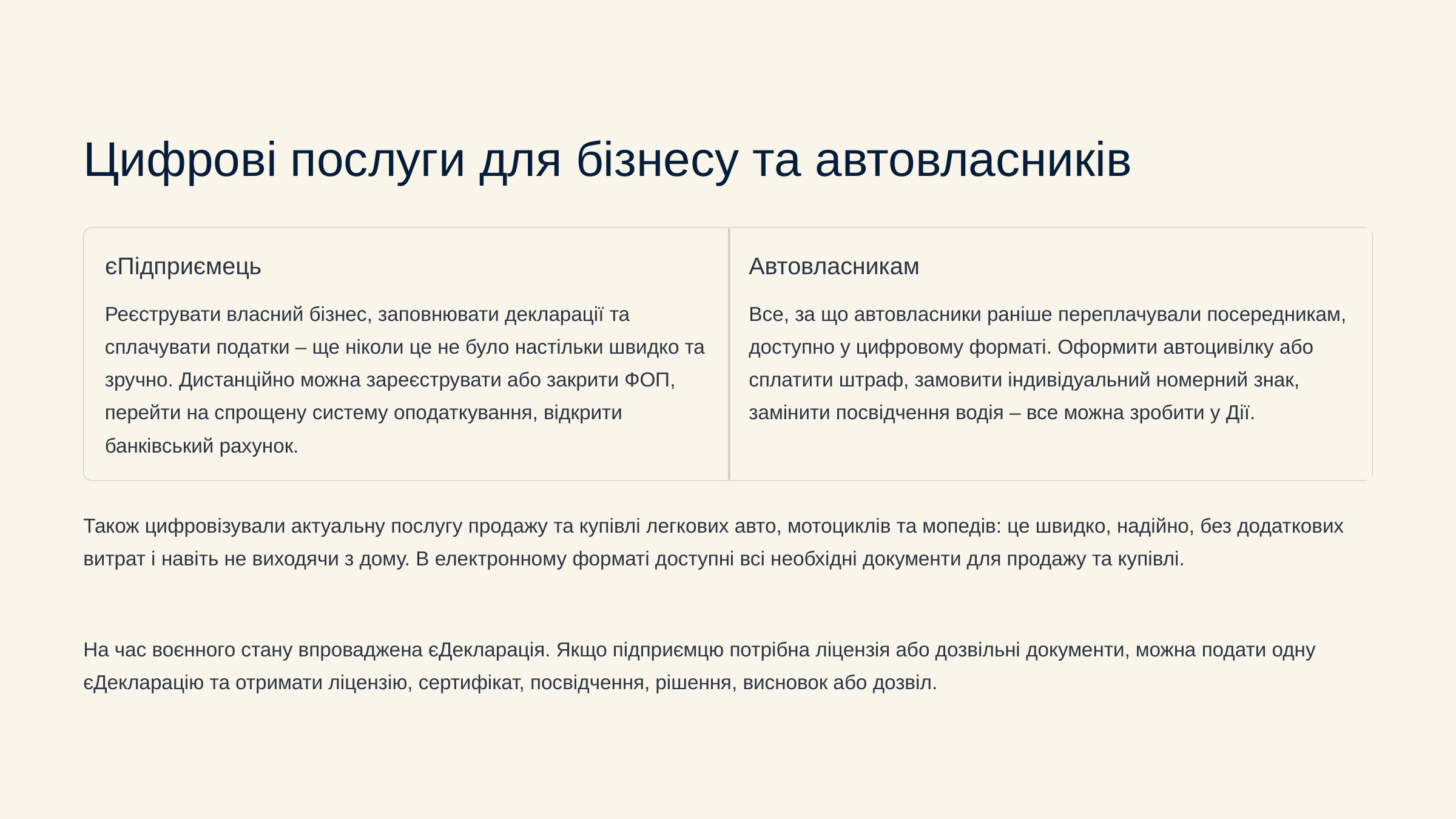

Цифрові послуги для бізнесу та автовласників

єПідприємець
Автовласникам
Реєструвати власний бізнес, заповнювати декларації та сплачувати податки – ще ніколи це не було настільки швидко та зручно. Дистанційно можна зареєструвати або закрити ФОП, перейти на спрощену систему оподаткування, відкрити банківський рахунок.
Все, за що автовласники раніше переплачували посередникам, доступно у цифровому форматі. Оформити автоцивілку або сплатити штраф, замовити індивідуальний номерний знак, замінити посвідчення водія – все можна зробити у Дії.
Також цифровізували актуальну послугу продажу та купівлі легкових авто, мотоциклів та мопедів: це швидко, надійно, без додаткових витрат і навіть не виходячи з дому. В електронному форматі доступні всі необхідні документи для продажу та купівлі.
На час воєнного стану впроваджена єДекларація. Якщо підприємцю потрібна ліцензія або дозвільні документи, можна подати одну єДекларацію та отримати ліцензію, сертифікат, посвідчення, рішення, висновок або дозвіл.